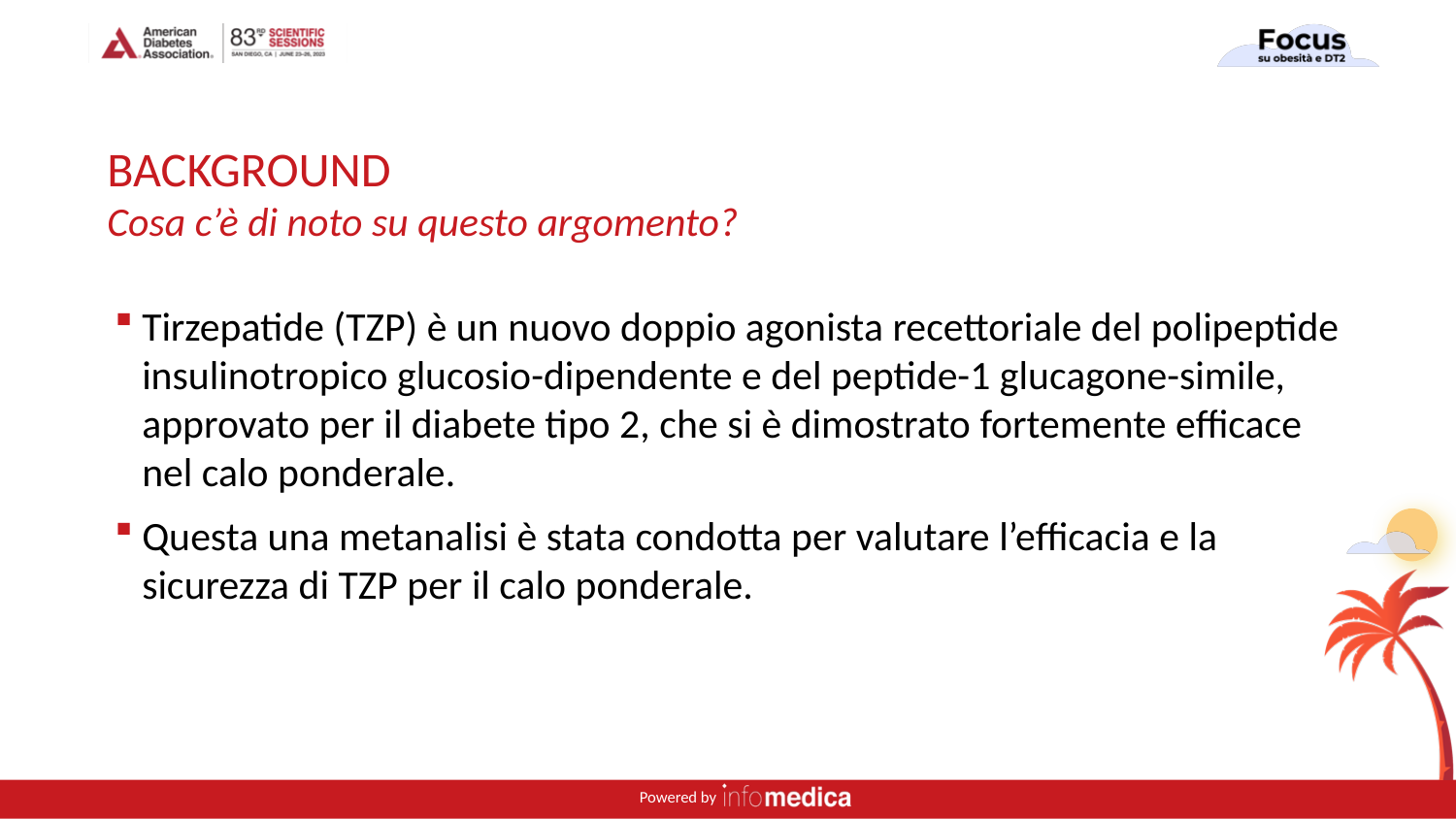

# BACKGROUND Cosa c’è di noto su questo argomento?
Tirzepatide (TZP) è un nuovo doppio agonista recettoriale del polipeptide insulinotropico glucosio-dipendente e del peptide-1 glucagone-simile, approvato per il diabete tipo 2, che si è dimostrato fortemente efficace nel calo ponderale.
Questa una metanalisi è stata condotta per valutare l’efficacia e la sicurezza di TZP per il calo ponderale.